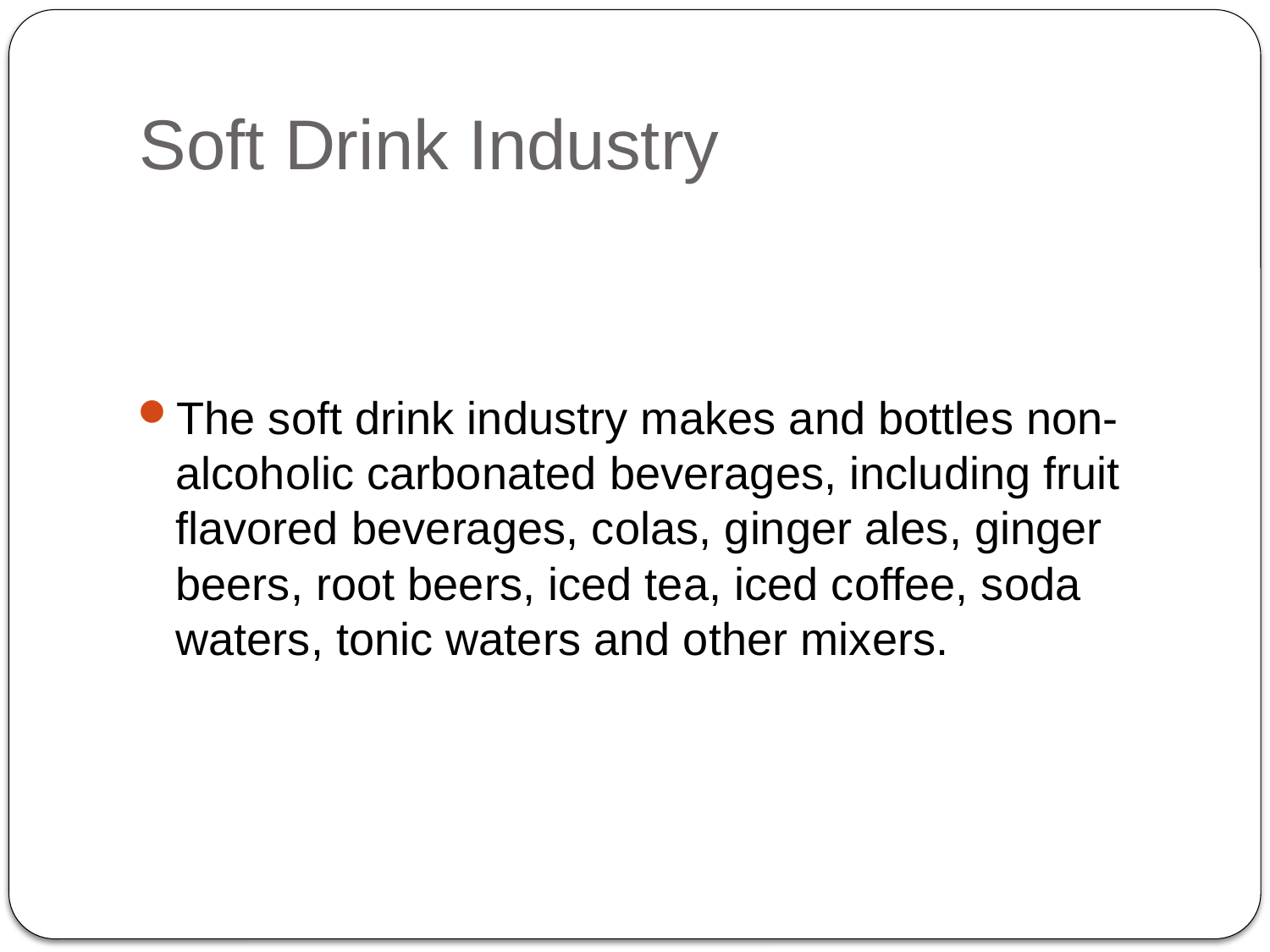

# Soft Drink Industry

The soft drink industry makes and bottles non-alcoholic carbonated beverages, including fruit flavored beverages, colas, ginger ales, ginger beers, root beers, iced tea, iced coffee, soda waters, tonic waters and other mixers.